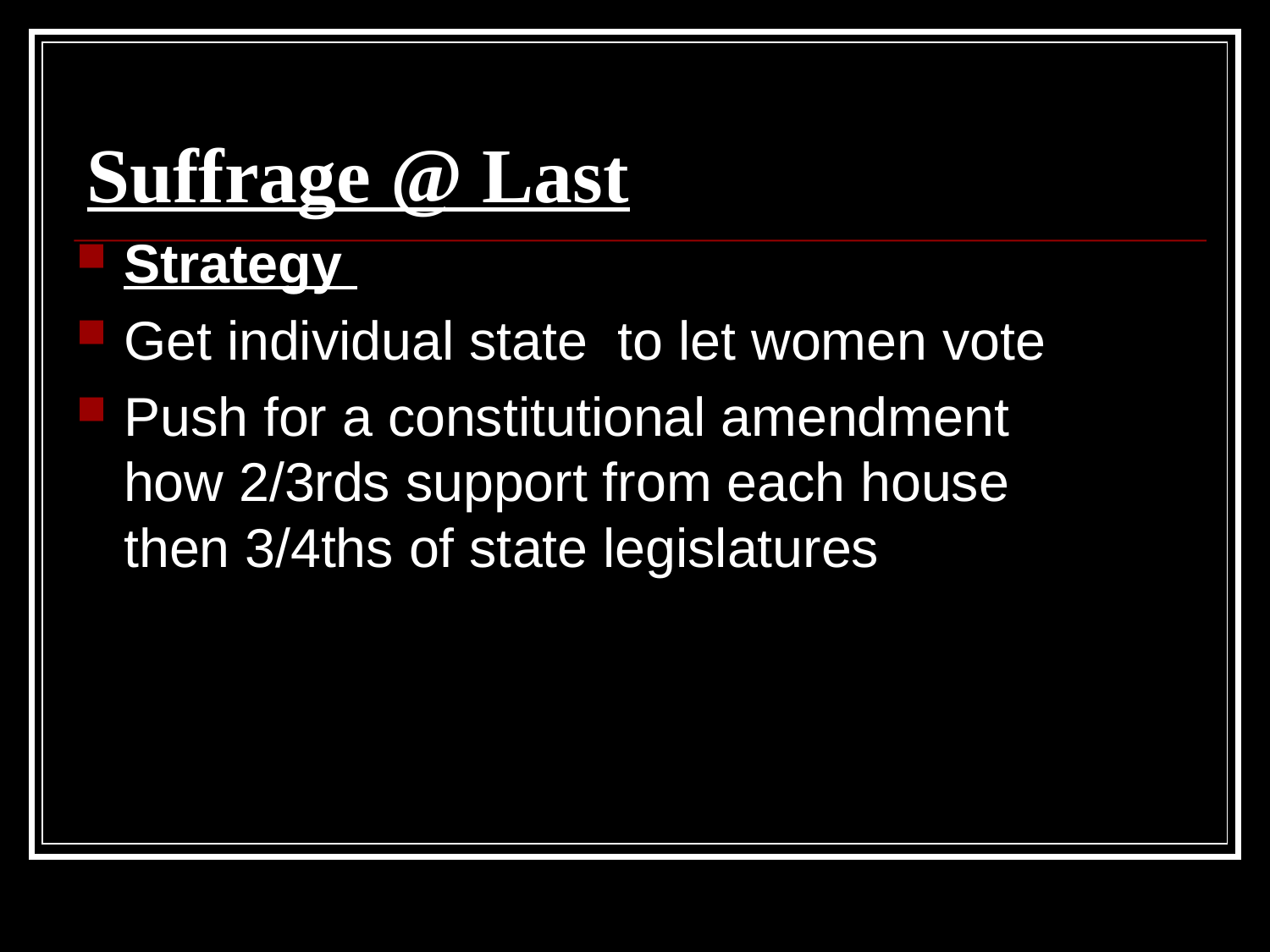

# Suffrage @ Last
Strategy
Get individual state  to let women vote
Push for a constitutional amendment how 2/3rds support from each house then 3/4ths of state legislatures